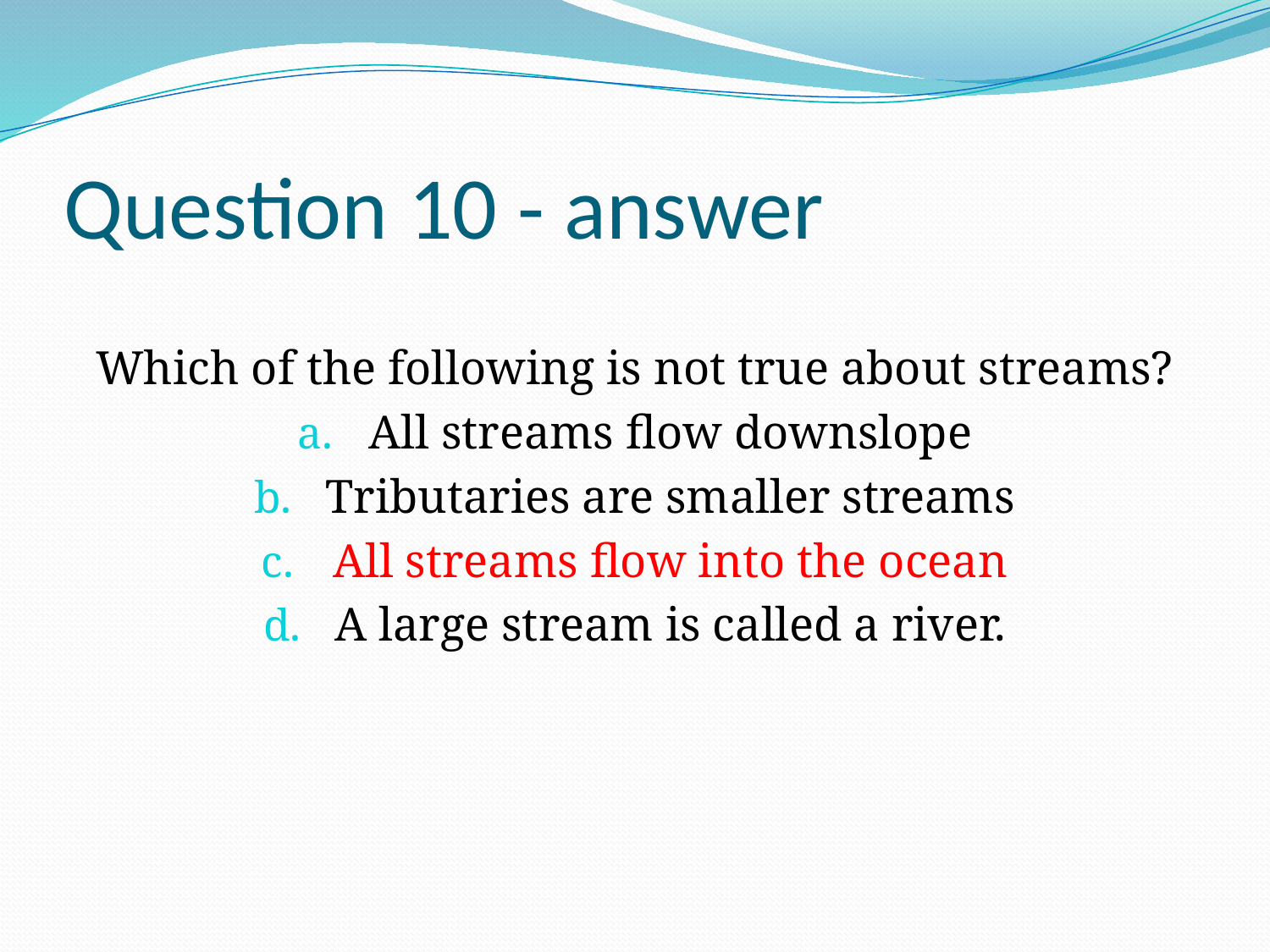

# Question 10 - answer

Which of the following is not true about streams?
All streams flow downslope
Tributaries are smaller streams
All streams flow into the ocean
A large stream is called a river.